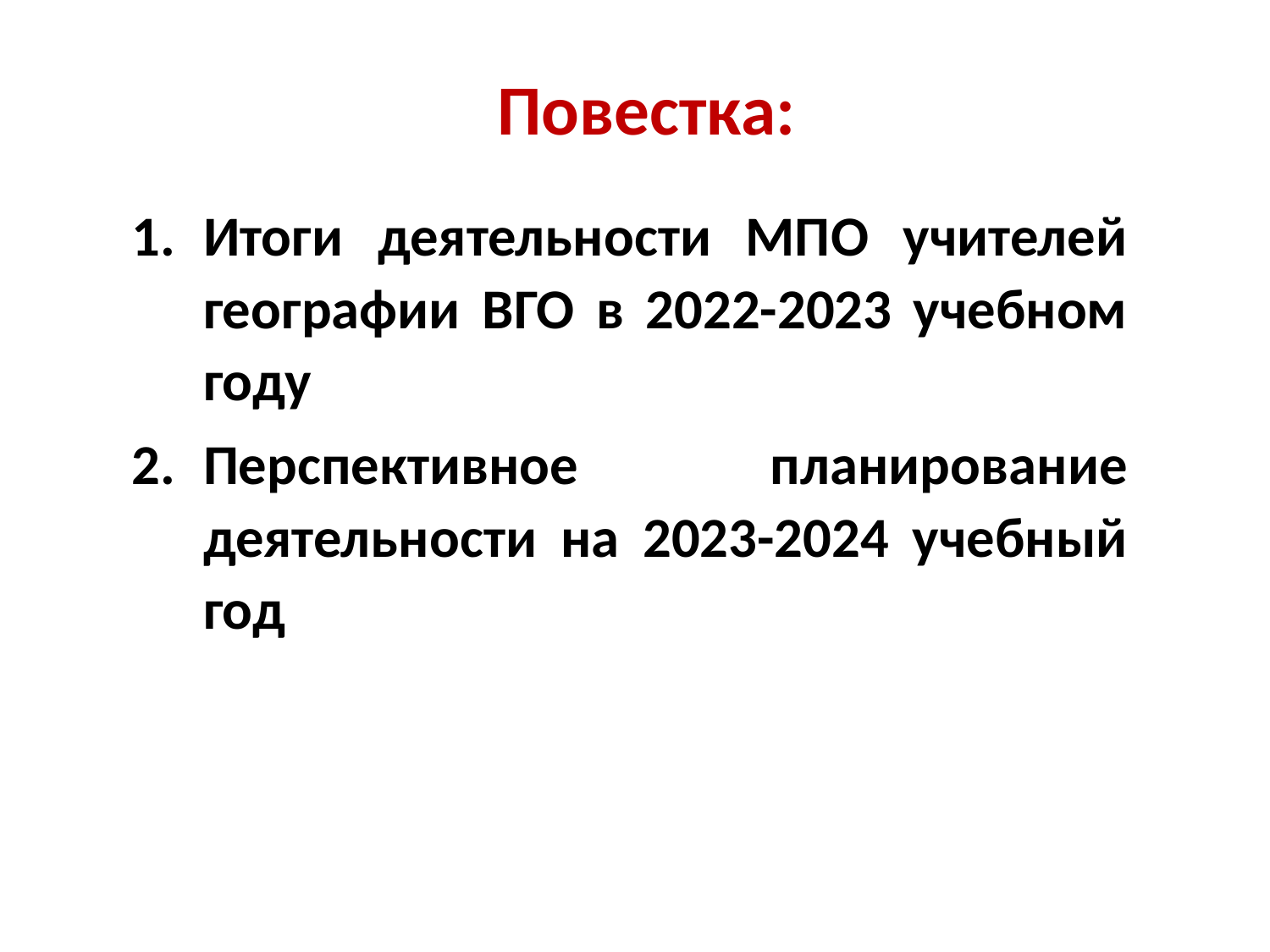

# Повестка:
Итоги деятельности МПО учителей географии ВГО в 2022-2023 учебном году
Перспективное планирование деятельности на 2023-2024 учебный год